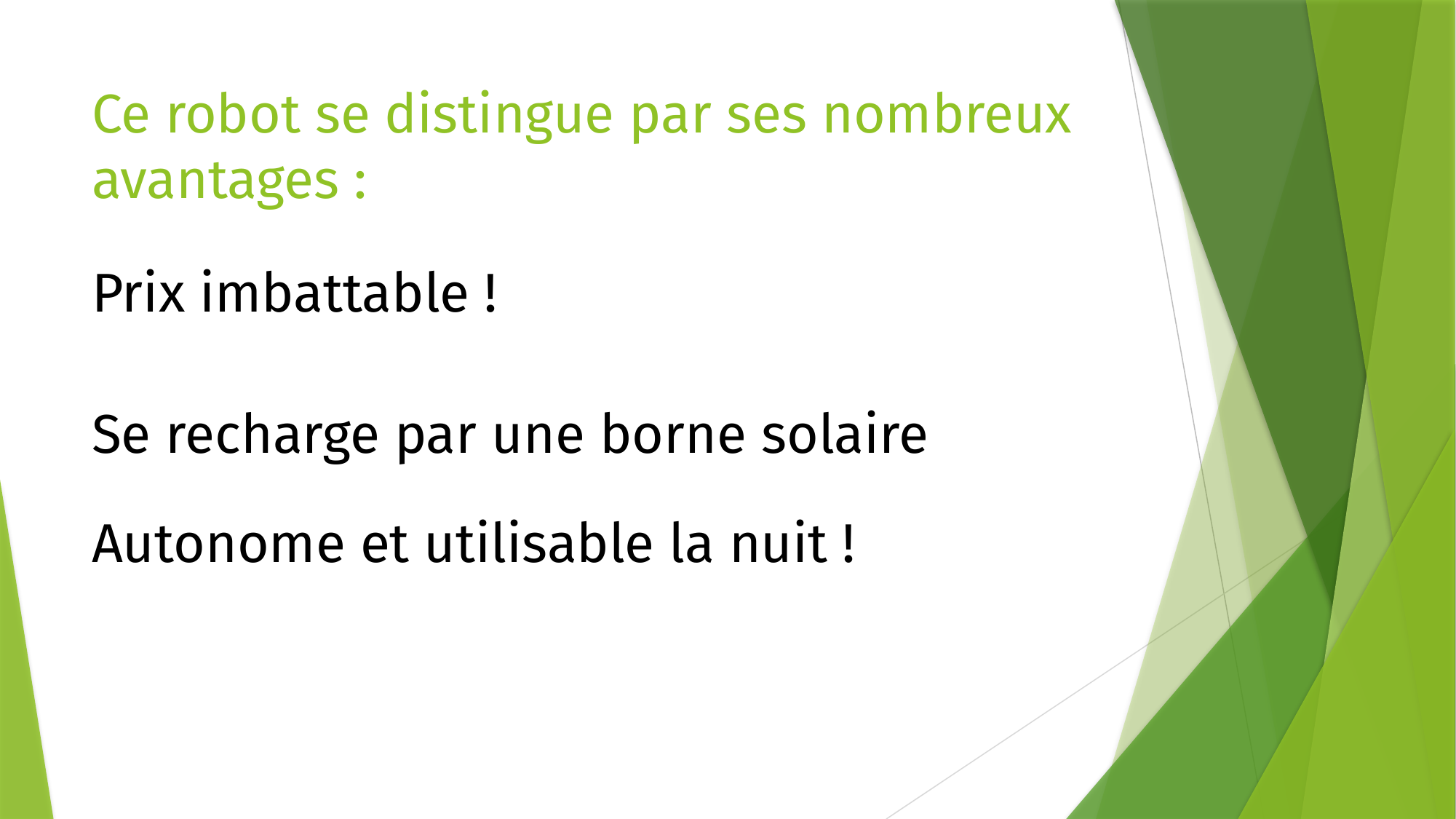

# Ce robot se distingue par ses nombreux avantages :
Prix imbattable !
Se recharge par une borne solaire
Autonome et utilisable la nuit !